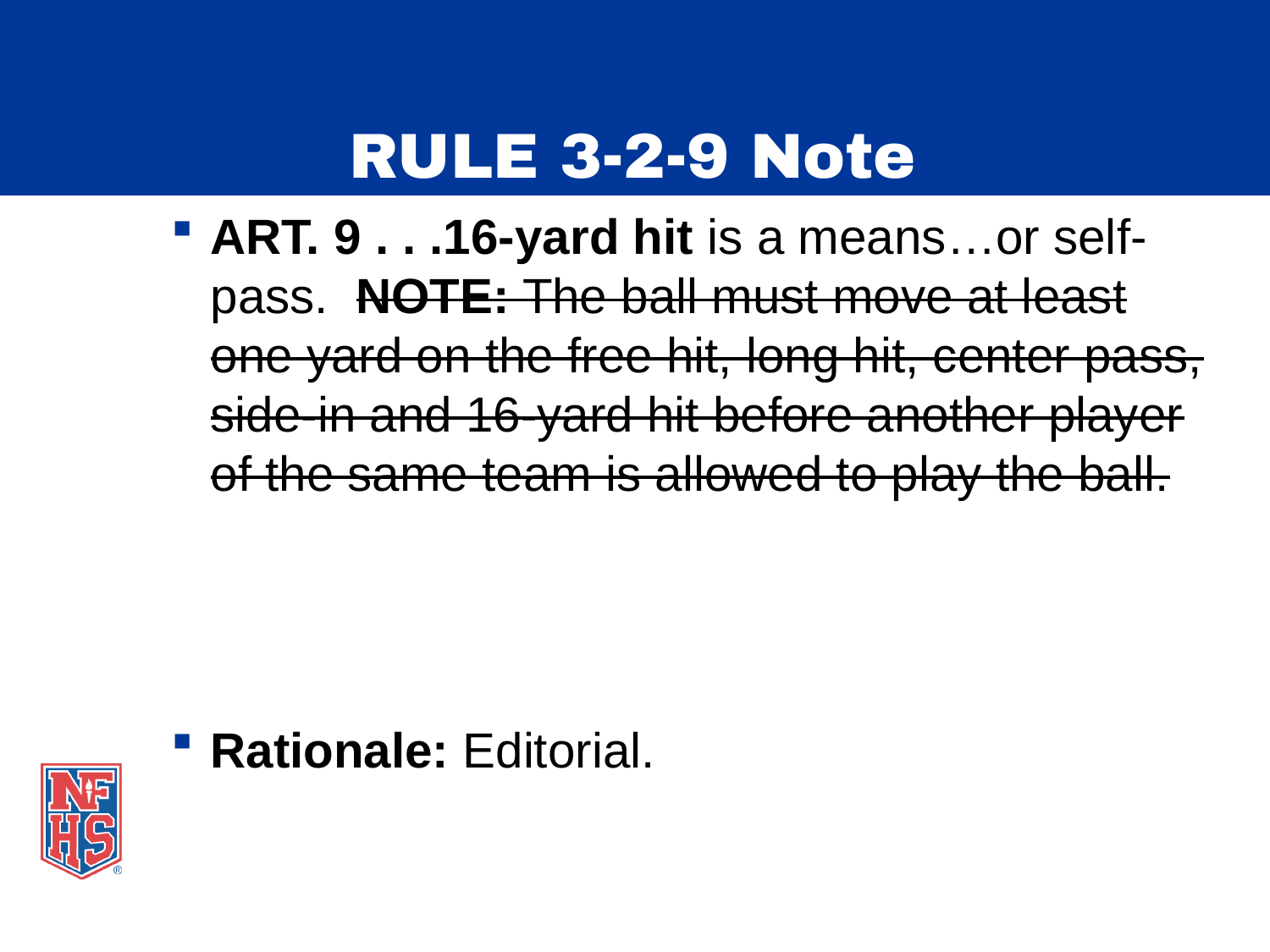

# RULE 3-2-9 Note
ART. 9 . . .16-yard hit is a means…or self-pass.  NOTE: The ball must move at least one yard on the free hit, long hit, center pass, side-in and 16-yard hit before another player of the same team is allowed to play the ball.

Rationale: Editorial.